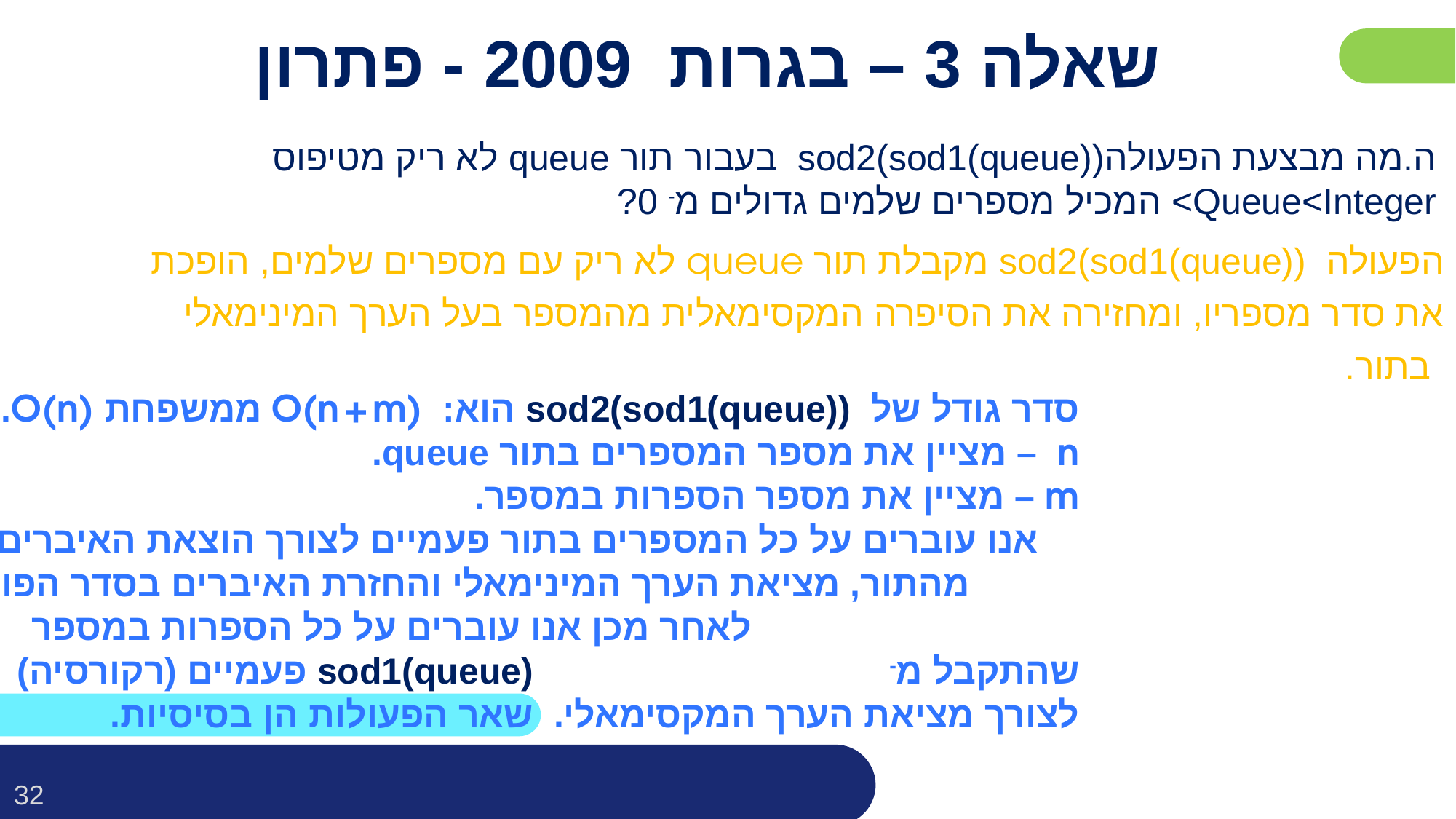

# שאלה 3 – בגרות  2009 - פתרון
ה.	מה מבצעת הפעולהsod2(sod1(queue))  בעבור תור queue לא ריק מטיפוס
	Queue<Integer> המכיל מספרים שלמים גדולים מ- 0?
	הפעולה  sod2(sod1(queue)) מקבלת תור queue לא ריק עם מספרים שלמים, הופכת
	את סדר מספריו, ומחזירה את הסיפרה המקסימאלית מהמספר בעל הערך 	המינימאלי
	בתור.
סדר גודל של  sod2(sod1(queue)) הוא:  O(n + m) ממשפחת O(n).
n  – מציין את מספר המספרים בתור queue.
m – מציין את מספר הספרות במספר.
	    אנו עוברים על כל המספרים בתור פעמיים לצורך הוצאת האיברים
		מהתור, מציאת הערך המינימאלי והחזרת האיברים בסדר הפוך,				לאחר מכן אנו עוברים על כל הספרות במספר שהתקבל מ- 					sod1(queue) פעמיים (רקורסיה) לצורך מציאת הערך המקסימאלי.	 	שאר הפעולות הן בסיסיות.